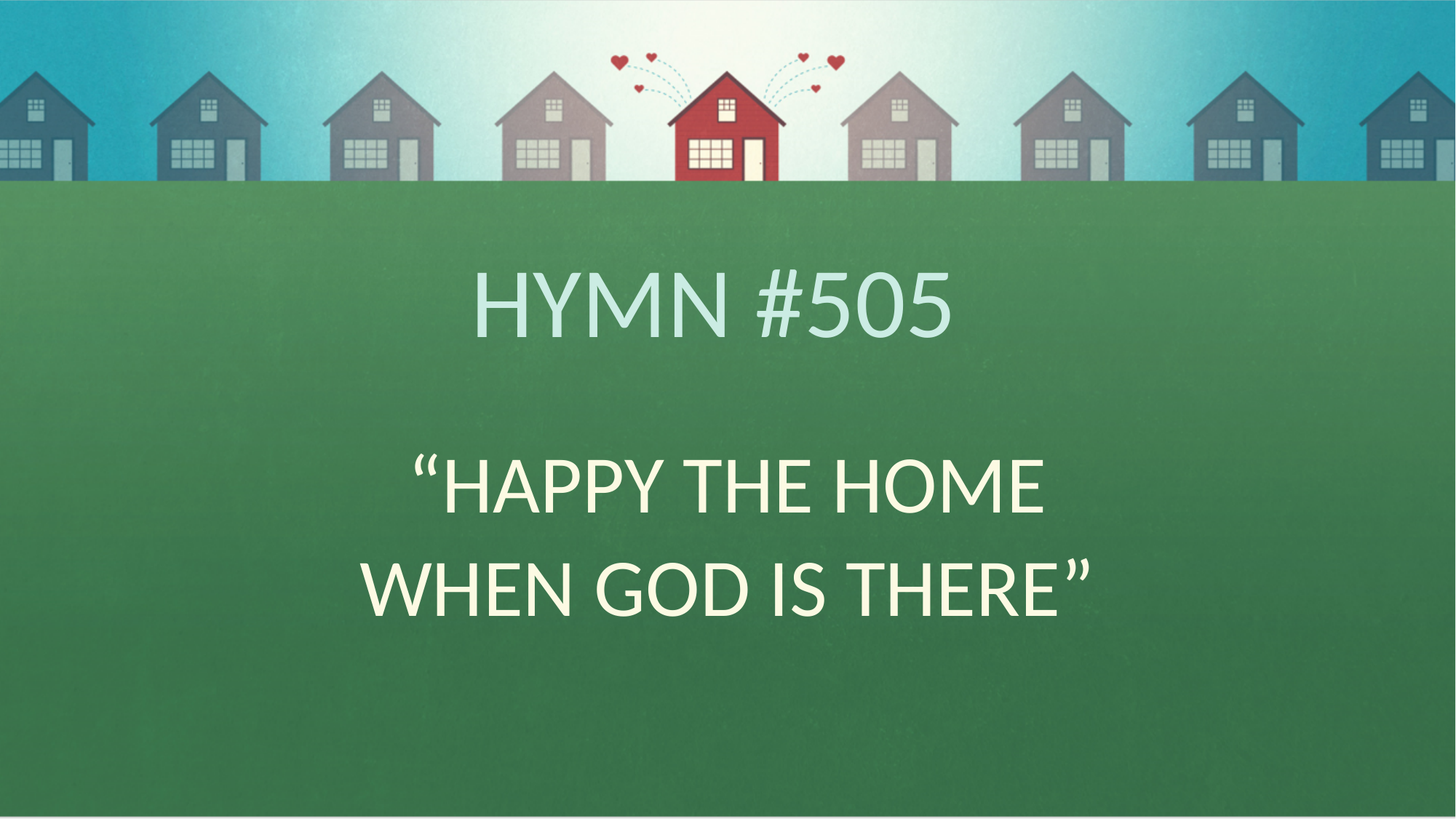

# HYMN #505
“HAPPY THE HOME
WHEN GOD IS THERE”